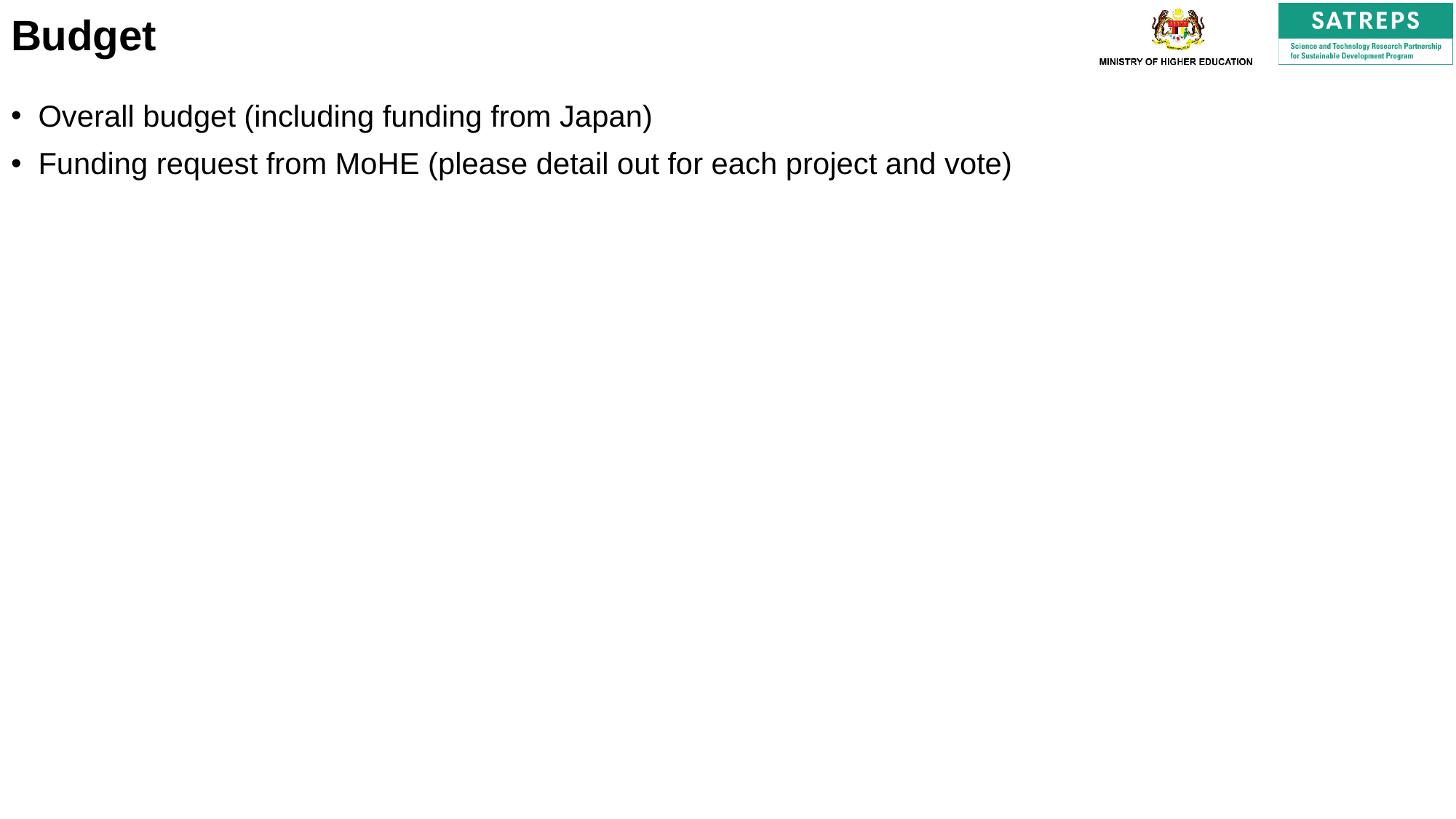

# Budget
Overall budget (including funding from Japan)
Funding request from MoHE (please detail out for each project and vote)